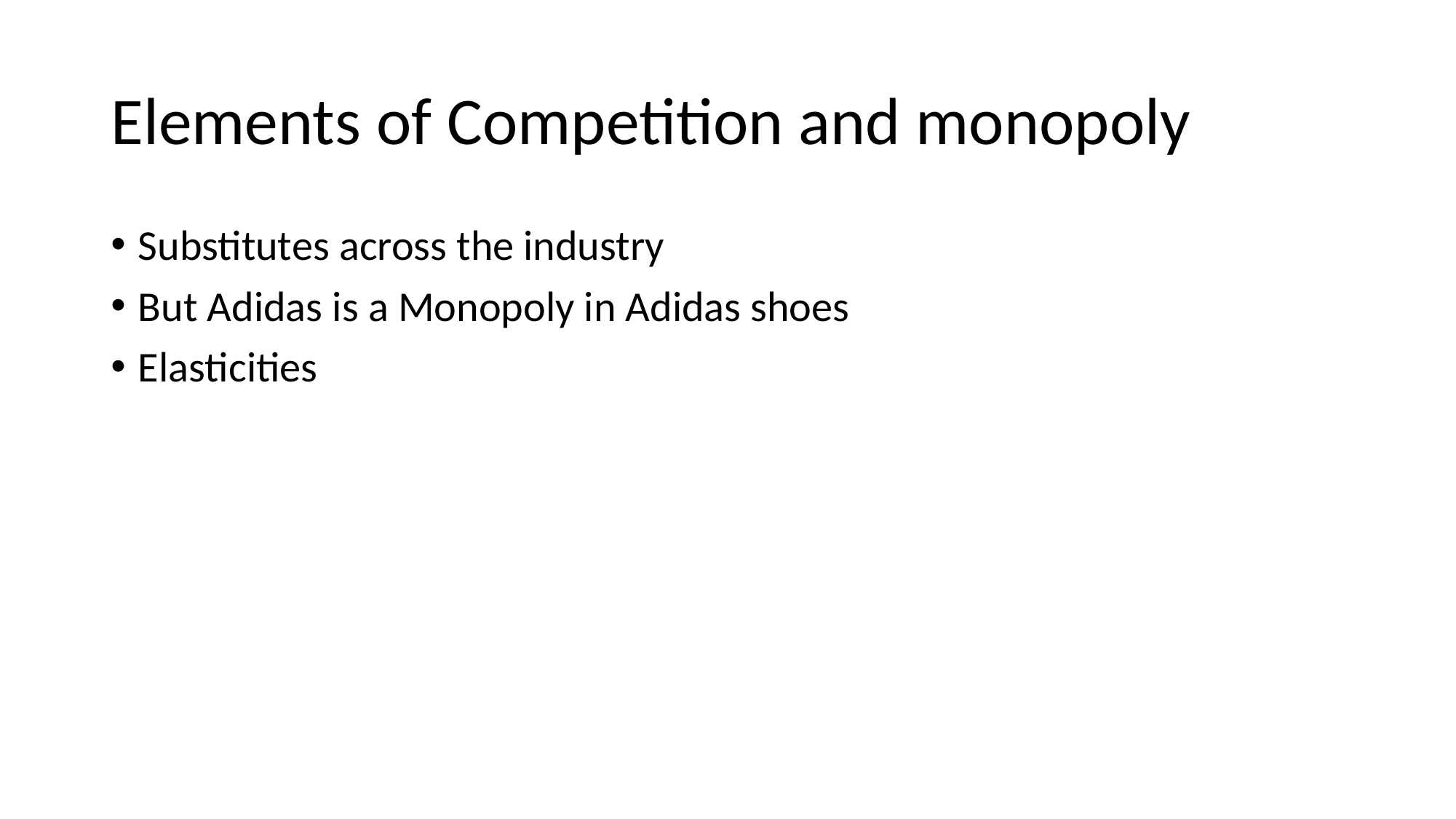

# Elements of Competition and monopoly
Substitutes across the industry
But Adidas is a Monopoly in Adidas shoes
Elasticities